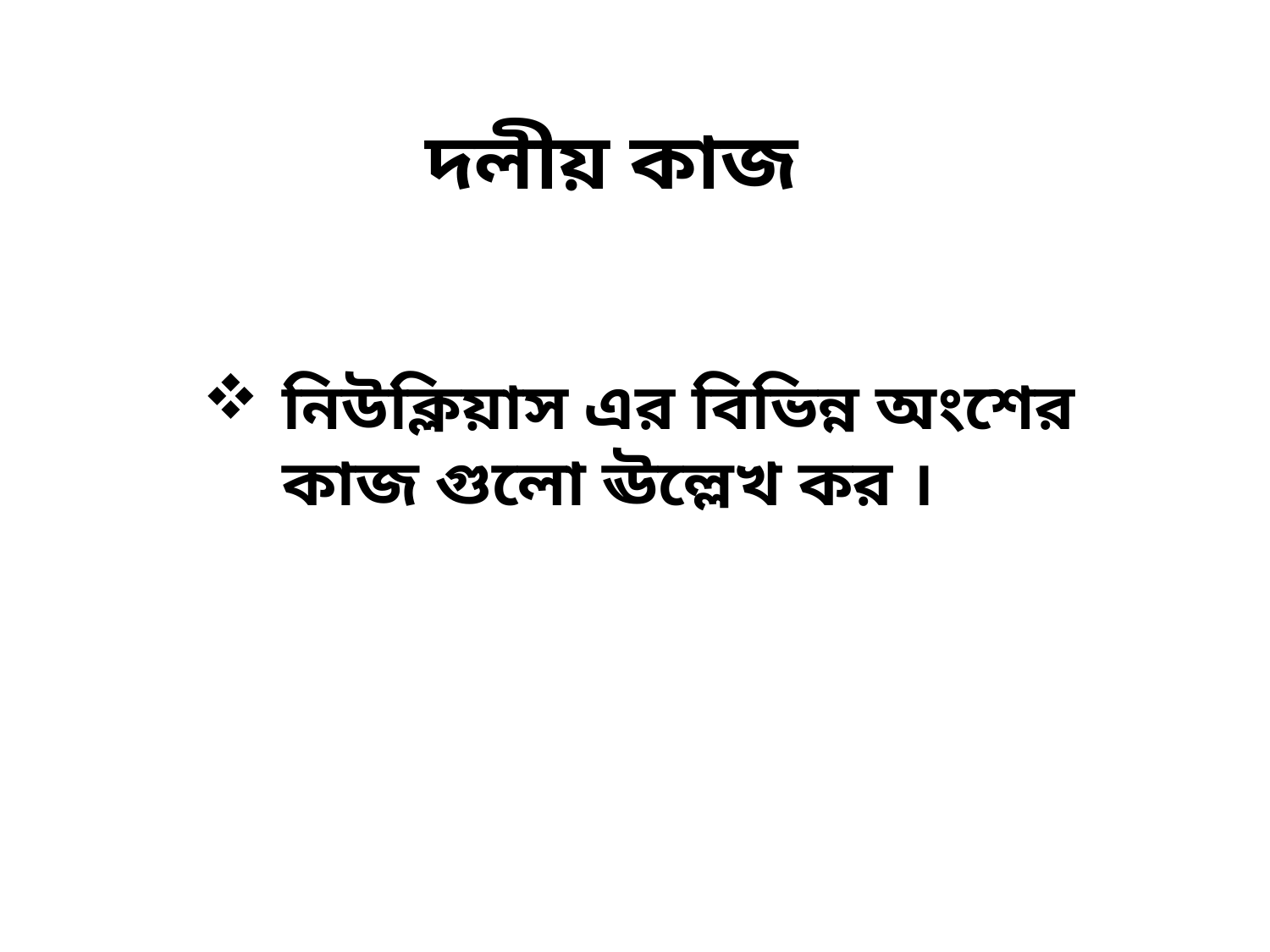

দলীয় কাজ
নিউক্লিয়াস এর বিভিন্ন অংশের  কাজ গুলো ঊল্লেখ কর ।